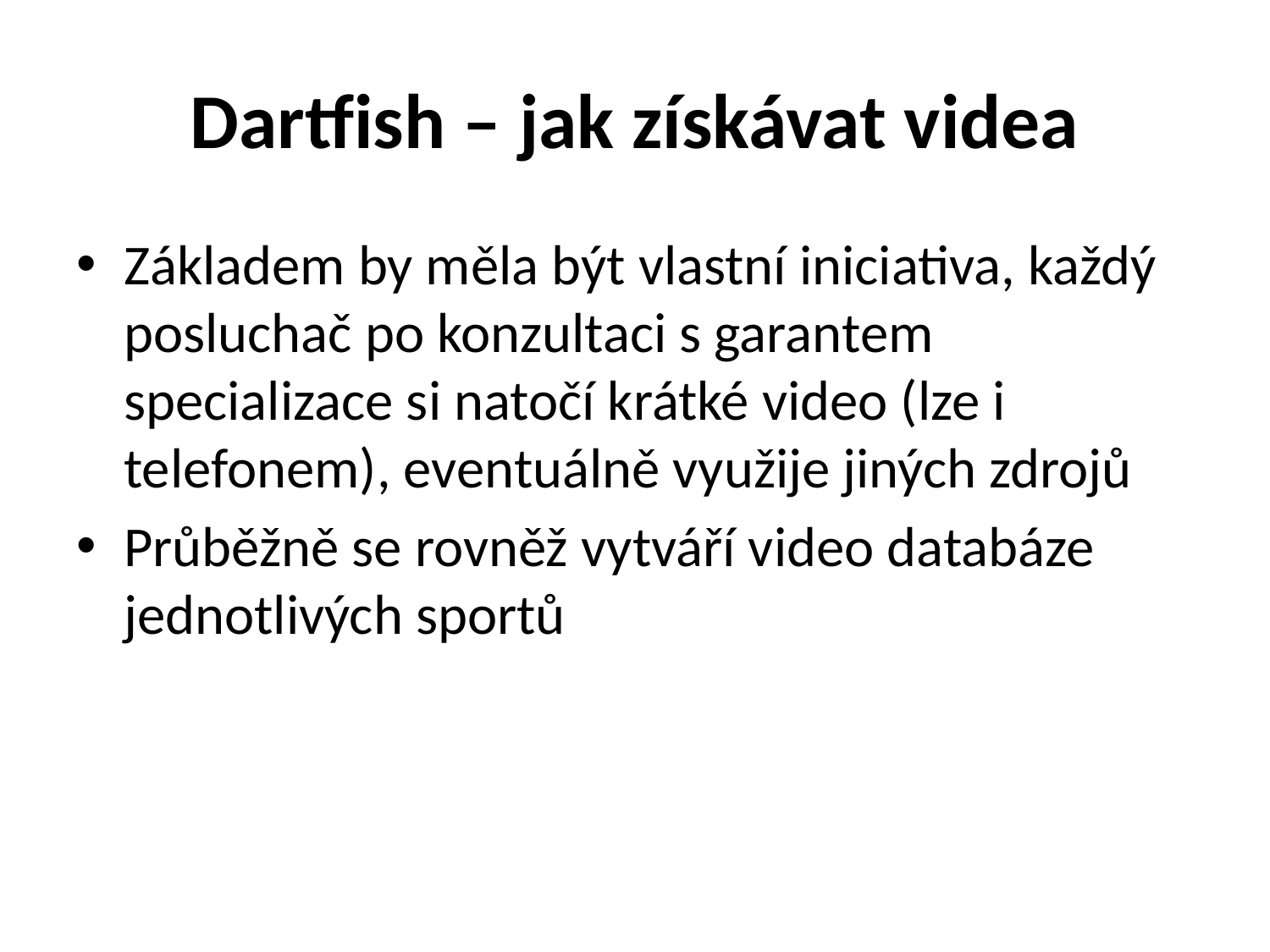

# Dartfish – jak získávat videa
Základem by měla být vlastní iniciativa, každý posluchač po konzultaci s garantem specializace si natočí krátké video (lze i telefonem), eventuálně využije jiných zdrojů
Průběžně se rovněž vytváří video databáze jednotlivých sportů